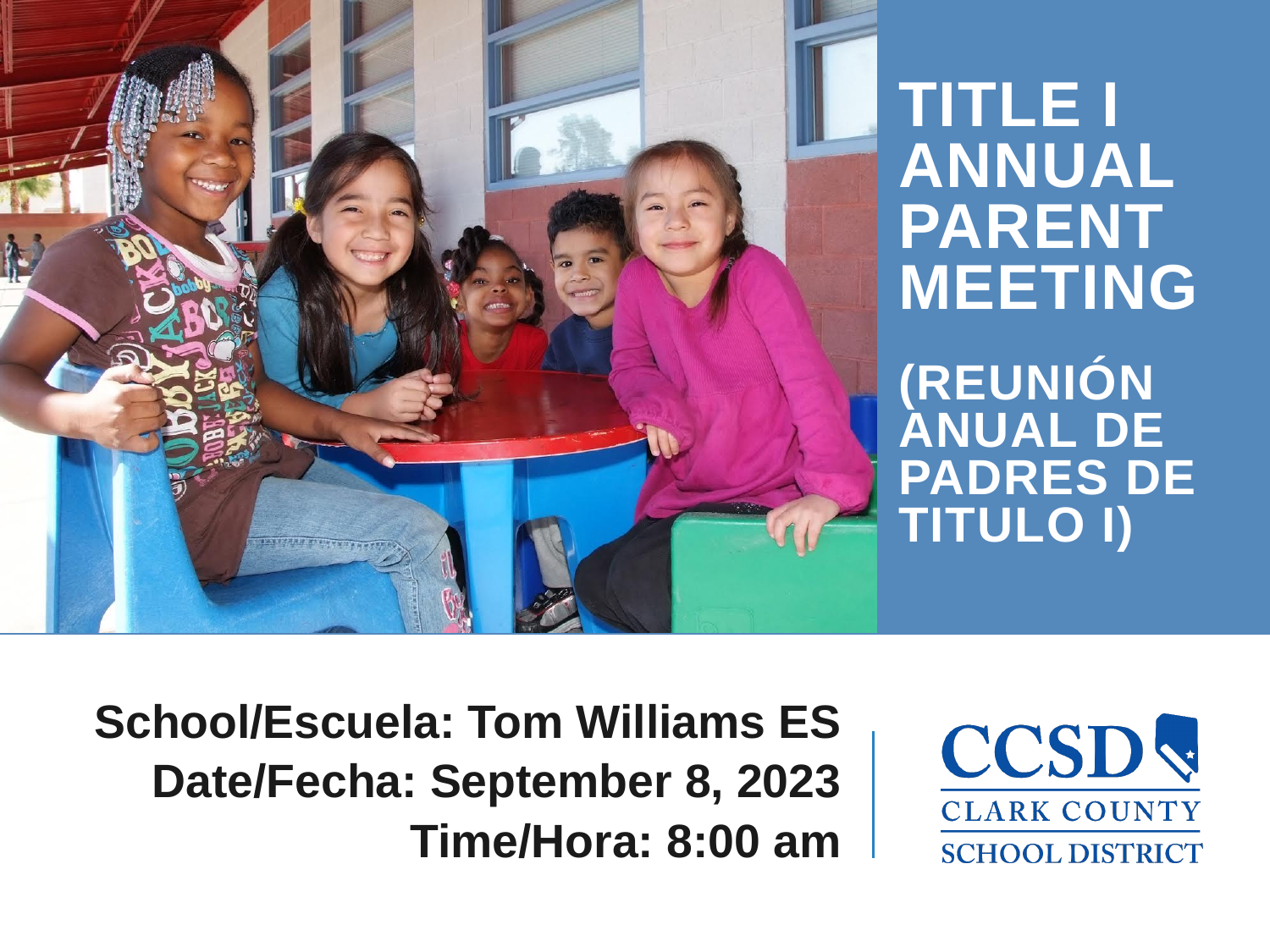

TITLE I Annual
Parent Meeting
(Reunión Anual de Padres de Titulo I)
 School/Escuela: Tom Williams ES
Date/Fecha: September 8, 2023
Time/Hora: 8:00 am